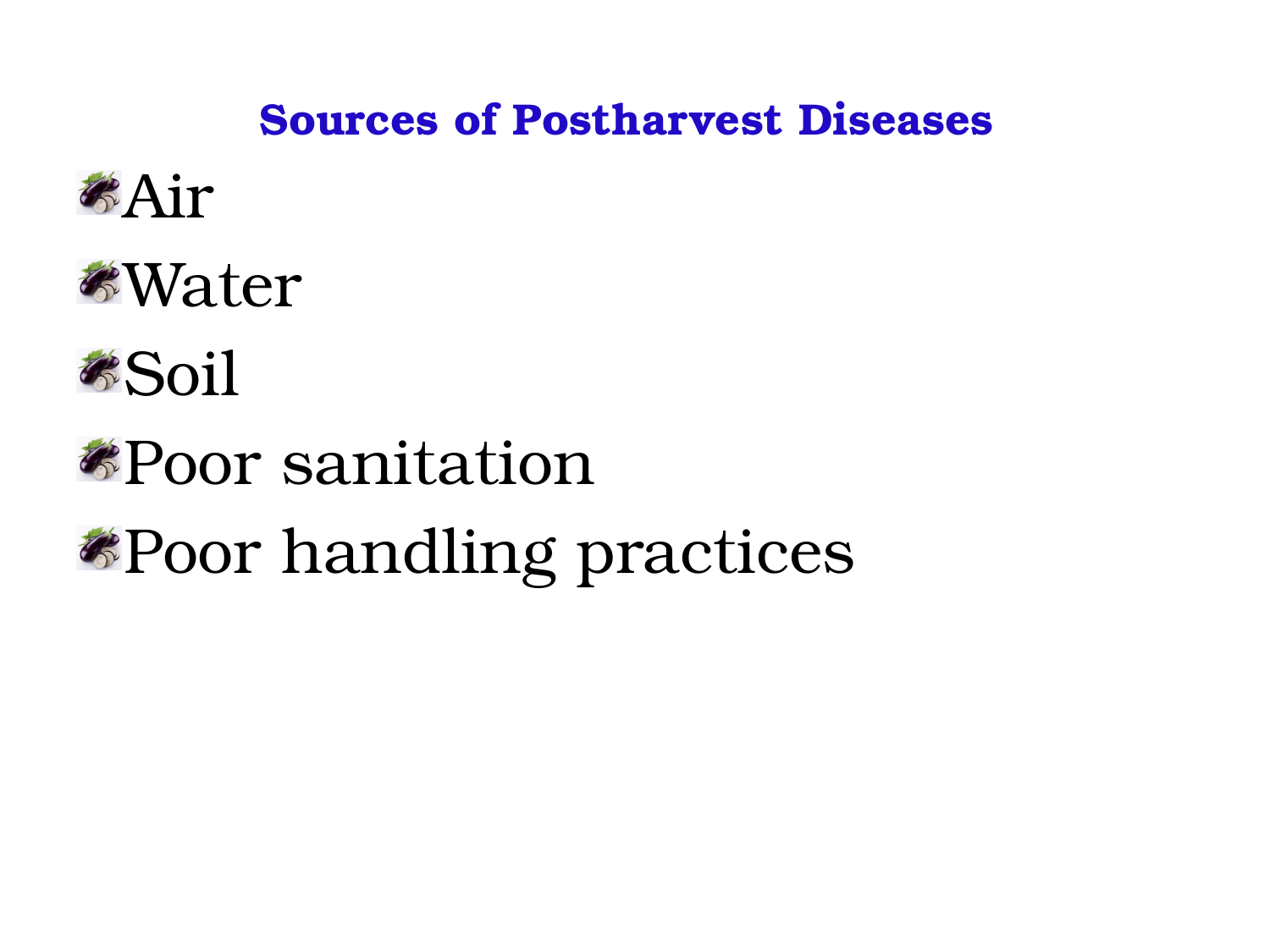

# Sources of Postharvest Diseases
Air
Water
Soil
Poor sanitation
Poor handling practices